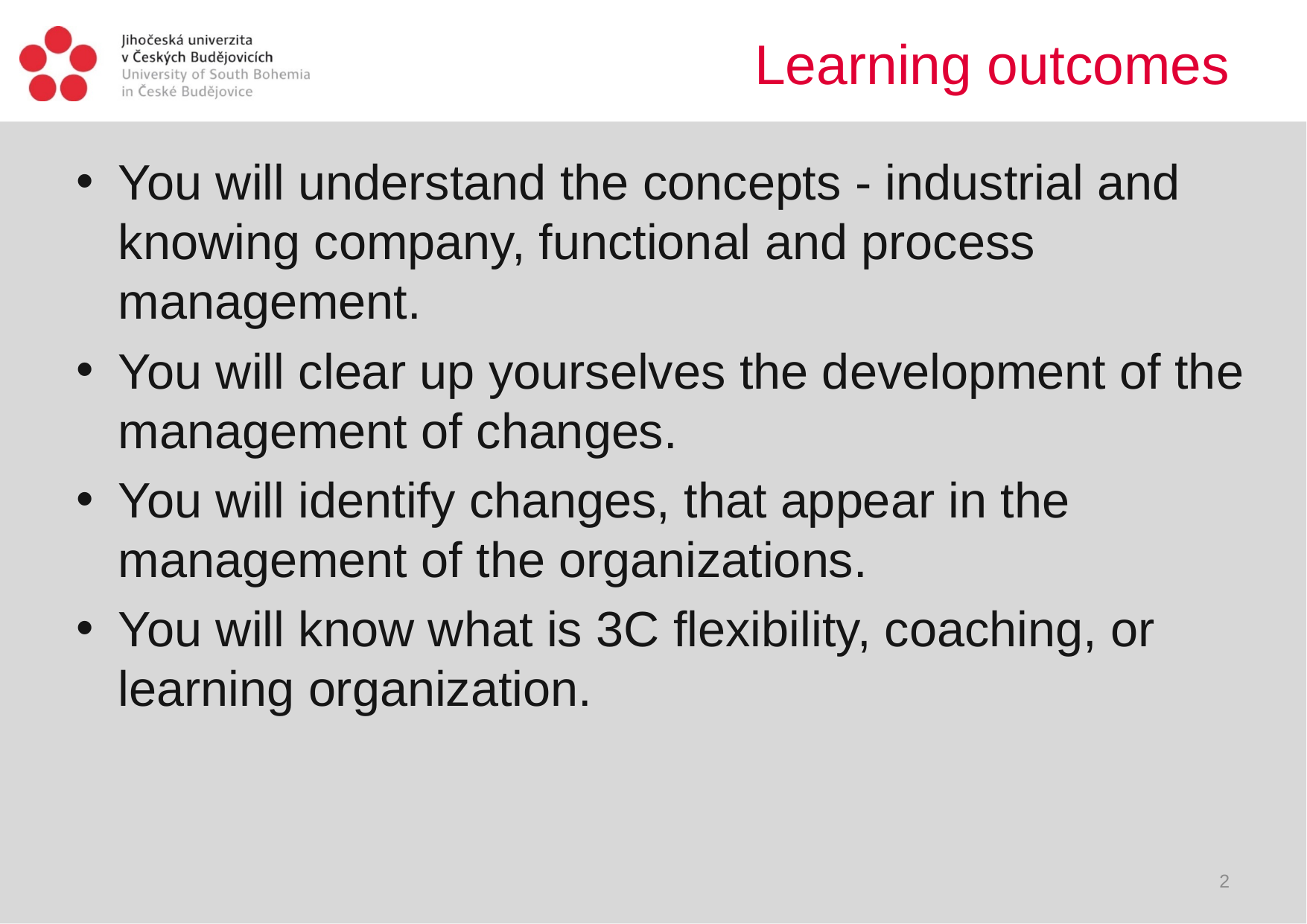

# Learning outcomes
You will understand the concepts - industrial and knowing company, functional and process management.
You will clear up yourselves the development of the management of changes.
You will identify changes, that appear in the management of the organizations.
You will know what is 3C flexibility, coaching, or learning organization.

2